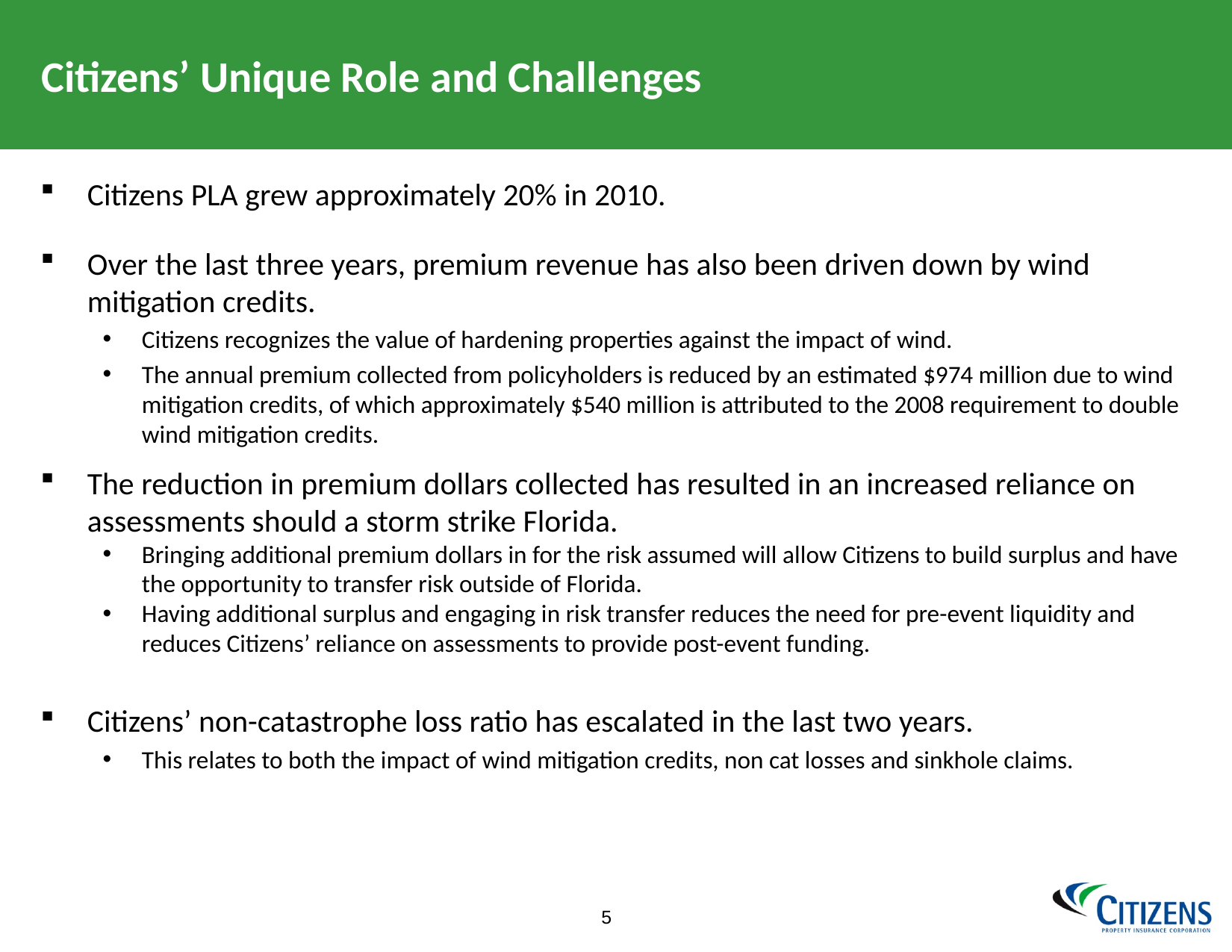

# Citizens’ Unique Role and Challenges
Citizens PLA grew approximately 20% in 2010.

Over the last three years, premium revenue has also been driven down by wind mitigation credits.
Citizens recognizes the value of hardening properties against the impact of wind.
The annual premium collected from policyholders is reduced by an estimated $974 million due to wind mitigation credits, of which approximately $540 million is attributed to the 2008 requirement to double wind mitigation credits.

The reduction in premium dollars collected has resulted in an increased reliance on assessments should a storm strike Florida.
Bringing additional premium dollars in for the risk assumed will allow Citizens to build surplus and have the opportunity to transfer risk outside of Florida.
Having additional surplus and engaging in risk transfer reduces the need for pre-event liquidity and reduces Citizens’ reliance on assessments to provide post-event funding.

Citizens’ non-catastrophe loss ratio has escalated in the last two years.
This relates to both the impact of wind mitigation credits, non cat losses and sinkhole claims.
5